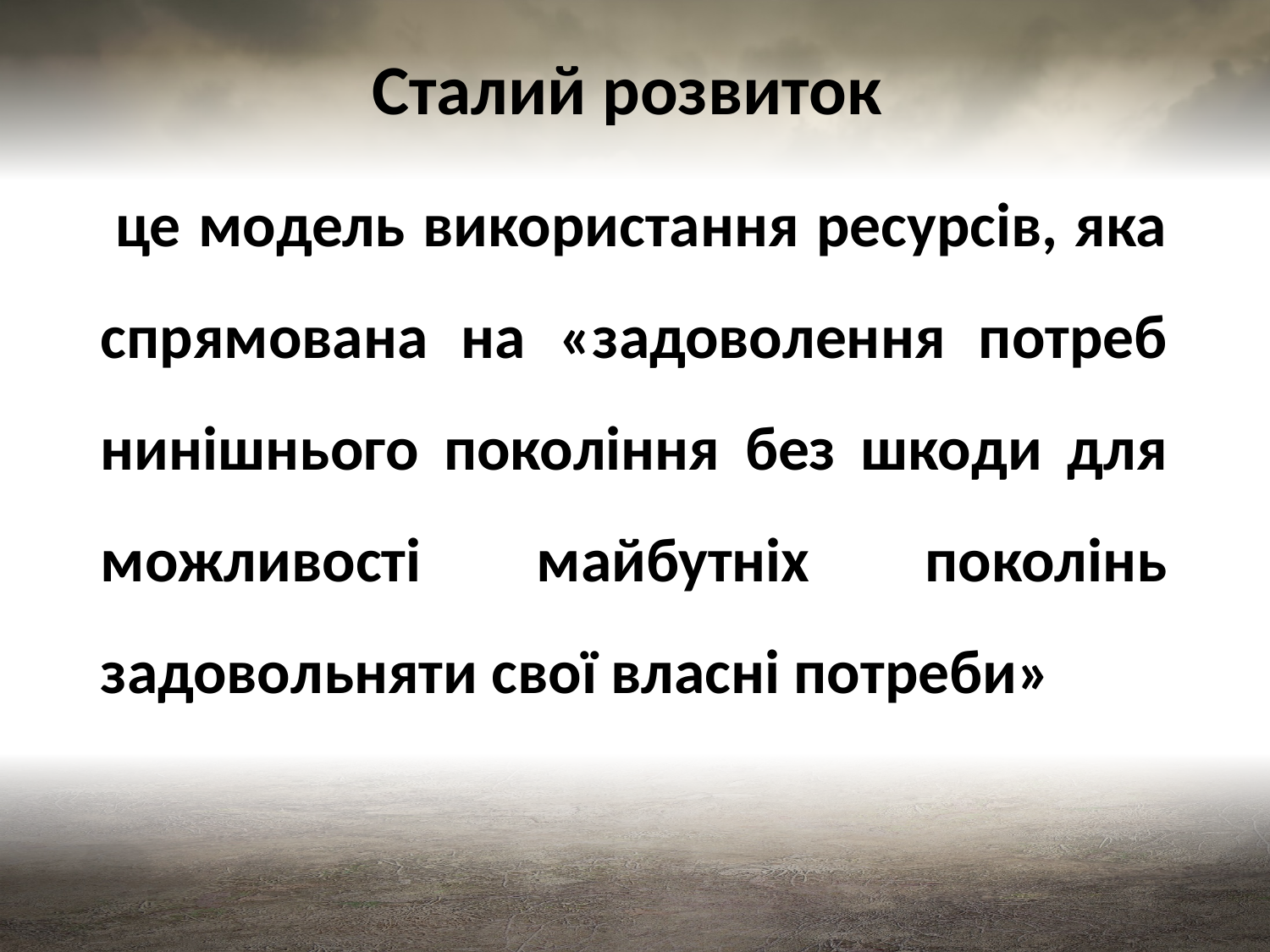

# Сталий розвиток
 це модель використання ресурсів, яка спрямована на «задоволення потреб нинішнього покоління без шкоди для можливості майбутніх поколінь задовольняти свої власні потреби»